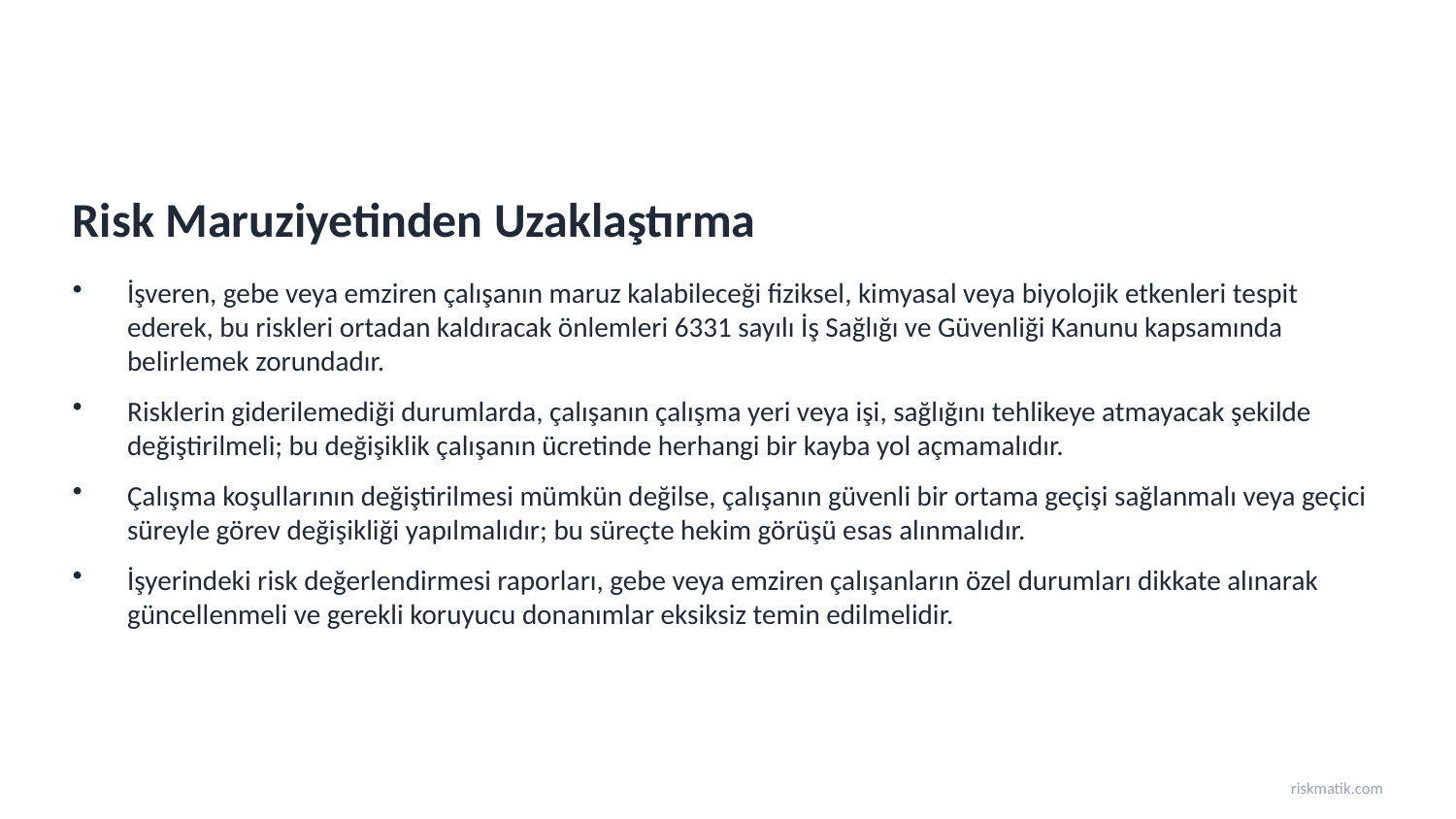

Risk Maruziyetinden Uzaklaştırma
İşveren, gebe veya emziren çalışanın maruz kalabileceği fiziksel, kimyasal veya biyolojik etkenleri tespit ederek, bu riskleri ortadan kaldıracak önlemleri 6331 sayılı İş Sağlığı ve Güvenliği Kanunu kapsamında belirlemek zorundadır.
Risklerin giderilemediği durumlarda, çalışanın çalışma yeri veya işi, sağlığını tehlikeye atmayacak şekilde değiştirilmeli; bu değişiklik çalışanın ücretinde herhangi bir kayba yol açmamalıdır.
Çalışma koşullarının değiştirilmesi mümkün değilse, çalışanın güvenli bir ortama geçişi sağlanmalı veya geçici süreyle görev değişikliği yapılmalıdır; bu süreçte hekim görüşü esas alınmalıdır.
İşyerindeki risk değerlendirmesi raporları, gebe veya emziren çalışanların özel durumları dikkate alınarak güncellenmeli ve gerekli koruyucu donanımlar eksiksiz temin edilmelidir.
riskmatik.com